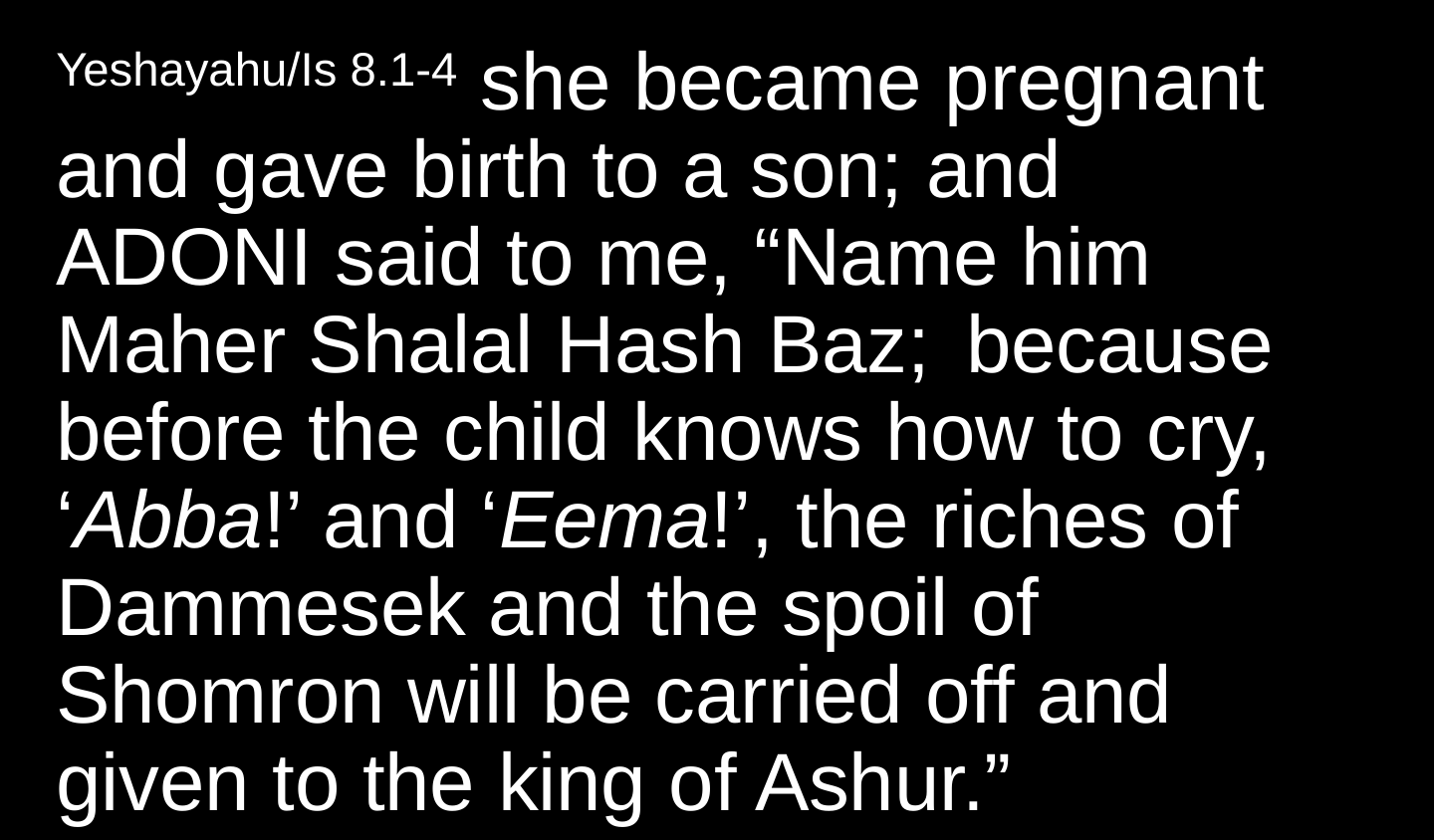

Yeshayahu/Is 8.1-4 she became pregnant and gave birth to a son; and Adoni said to me, “Name him Maher Shalal Hash Baz;  because before the child knows how to cry, ‘Abba!’ and ‘Eema!’, the riches of Dammesek and the spoil of Shomron will be carried off and given to the king of Ashur.”